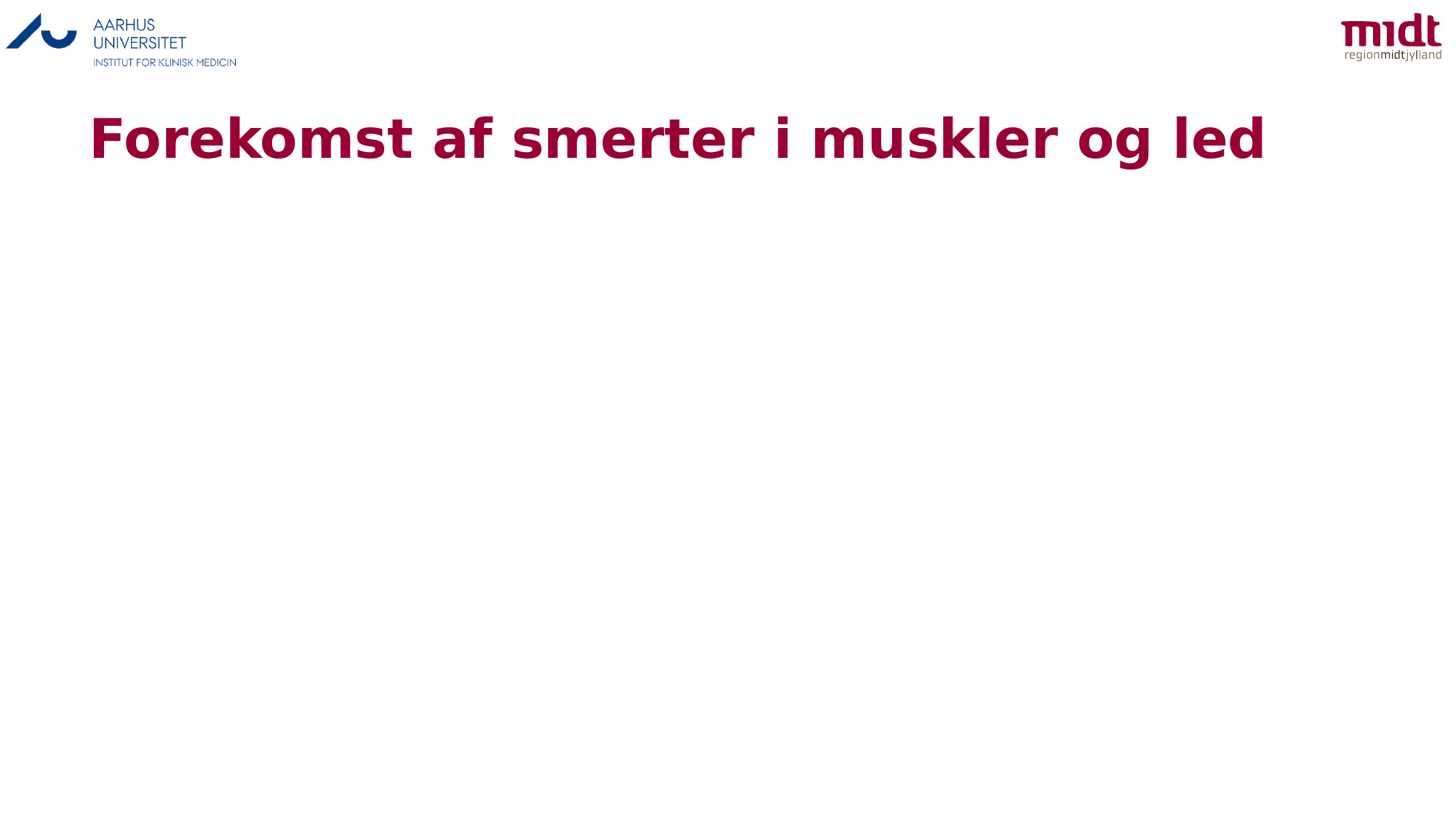

# Forekomst af smerter i muskler og led